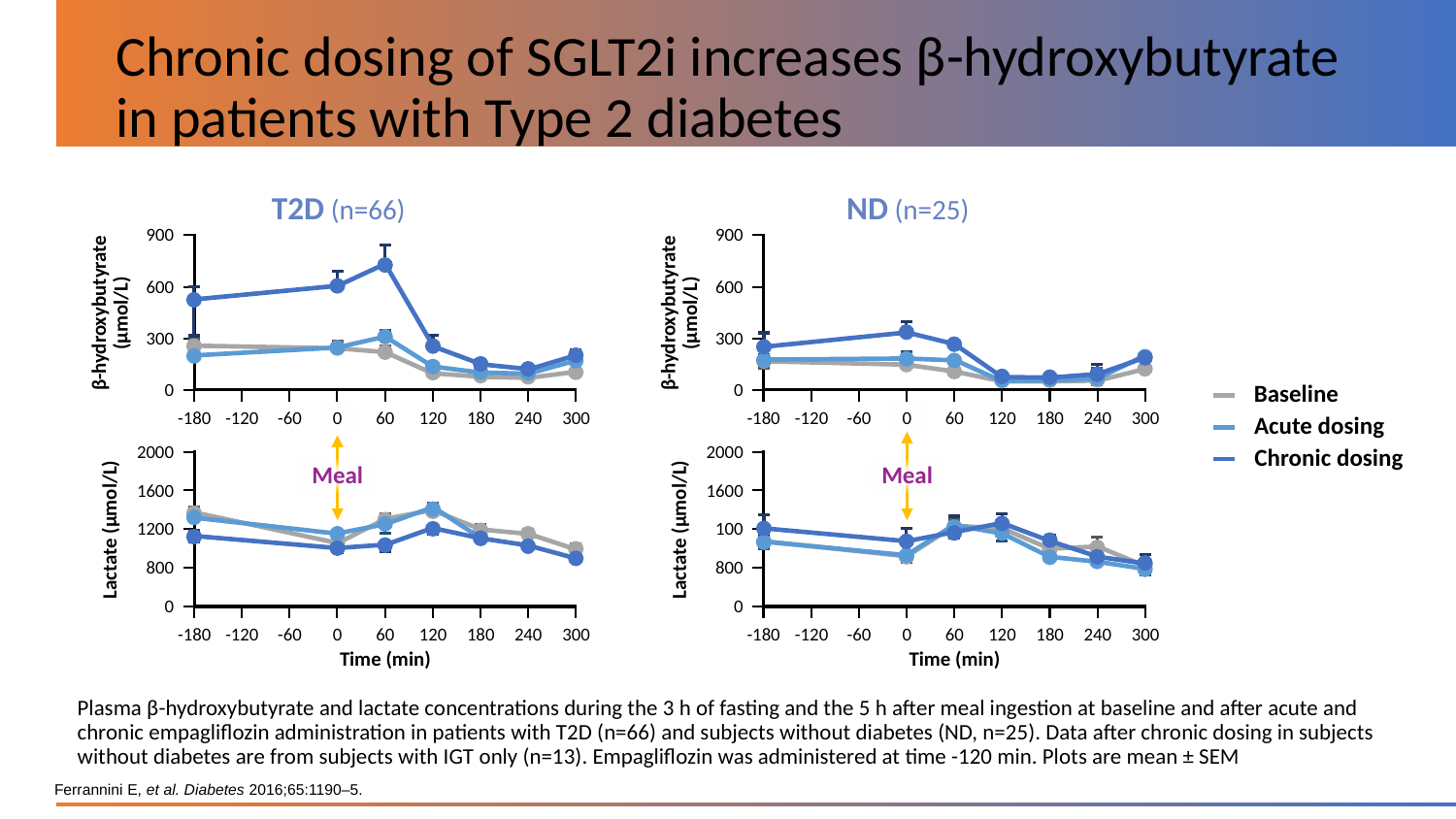

# Chronic dosing of SGLT2i increases β-hydroxybutyrate in patients with Type 2 diabetes

T2D (n=66)
ND (n=25)
900
900

600
600
β-hydroxybutyrate
(µmol/L)
β-hydroxybutyrate
(µmol/L)
300
300
0
0
-180
-120
-60
0
60
120
180
240
300
-180
-120
-60
0
60
120
180
240
300
2000
2000

1600
1600
Lactate (µmol/L)
Lactate (µmol/L)
1200
100
800
800
0
0
-180
-120
-60
0
60
120
180
240
300
-180
-120
-60
0
60
120
180
240
300
Time (min)
Time (min)

Baseline
Acute dosing
Meal
Meal
Chronic dosing

Plasma β-hydroxybutyrate and lactate concentrations during the 3 h of fasting and the 5 h after meal ingestion at baseline and after acute and
chronic empagliflozin administration in patients with T2D (n=66) and subjects without diabetes (ND, n=25). Data after chronic dosing in subjects
without diabetes are from subjects with IGT only (n=13). Empagliflozin was administered at time -120 min. Plots are mean ± SEM
Ferrannini E, et al. Diabetes 2016;65:1190–5.